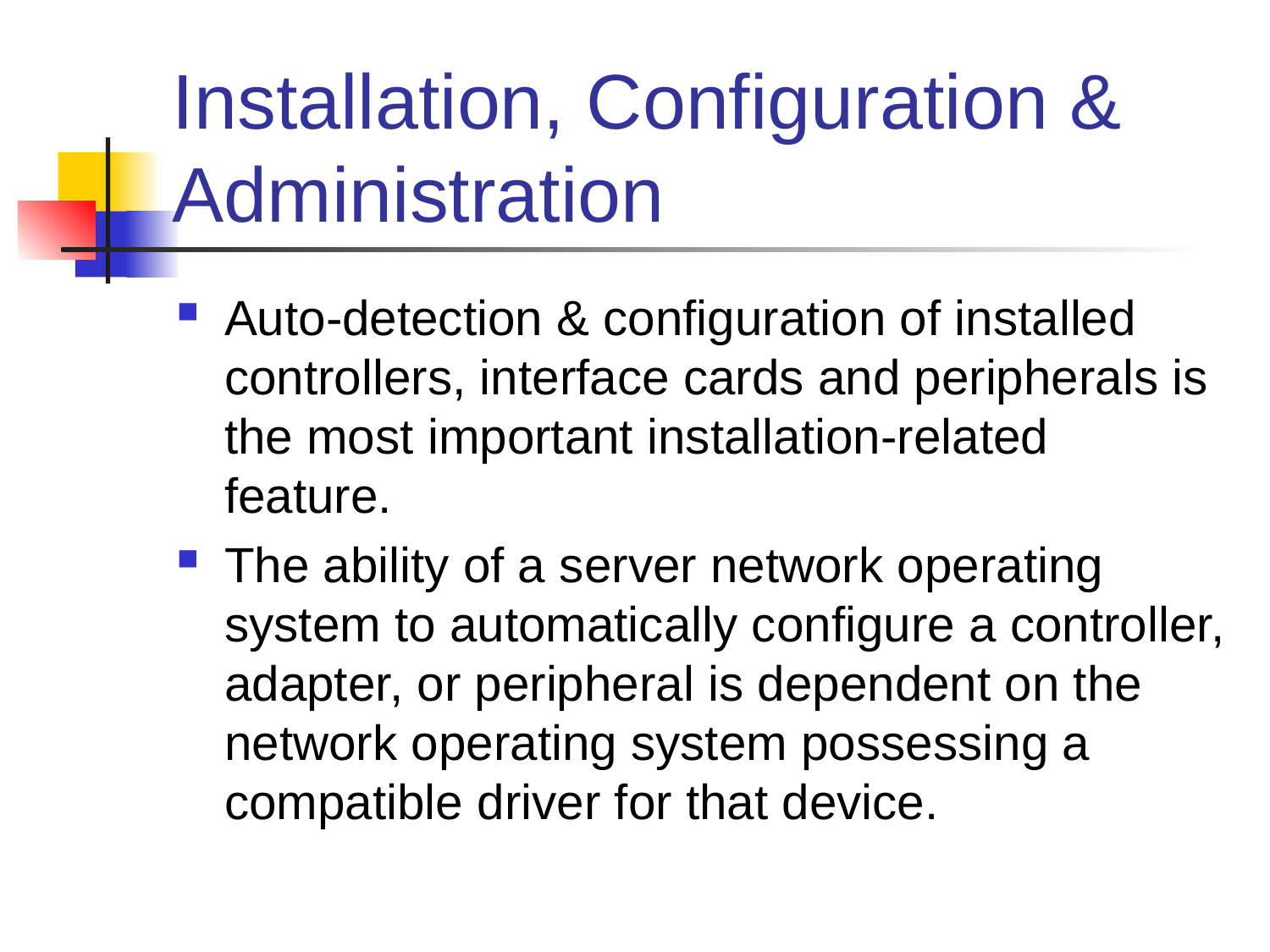

# Installation, Configuration & Administration
Auto-detection & configuration of installed controllers, interface cards and peripherals is the most important installation-related feature.
The ability of a server network operating system to automatically configure a controller, adapter, or peripheral is dependent on the network operating system possessing a compatible driver for that device.